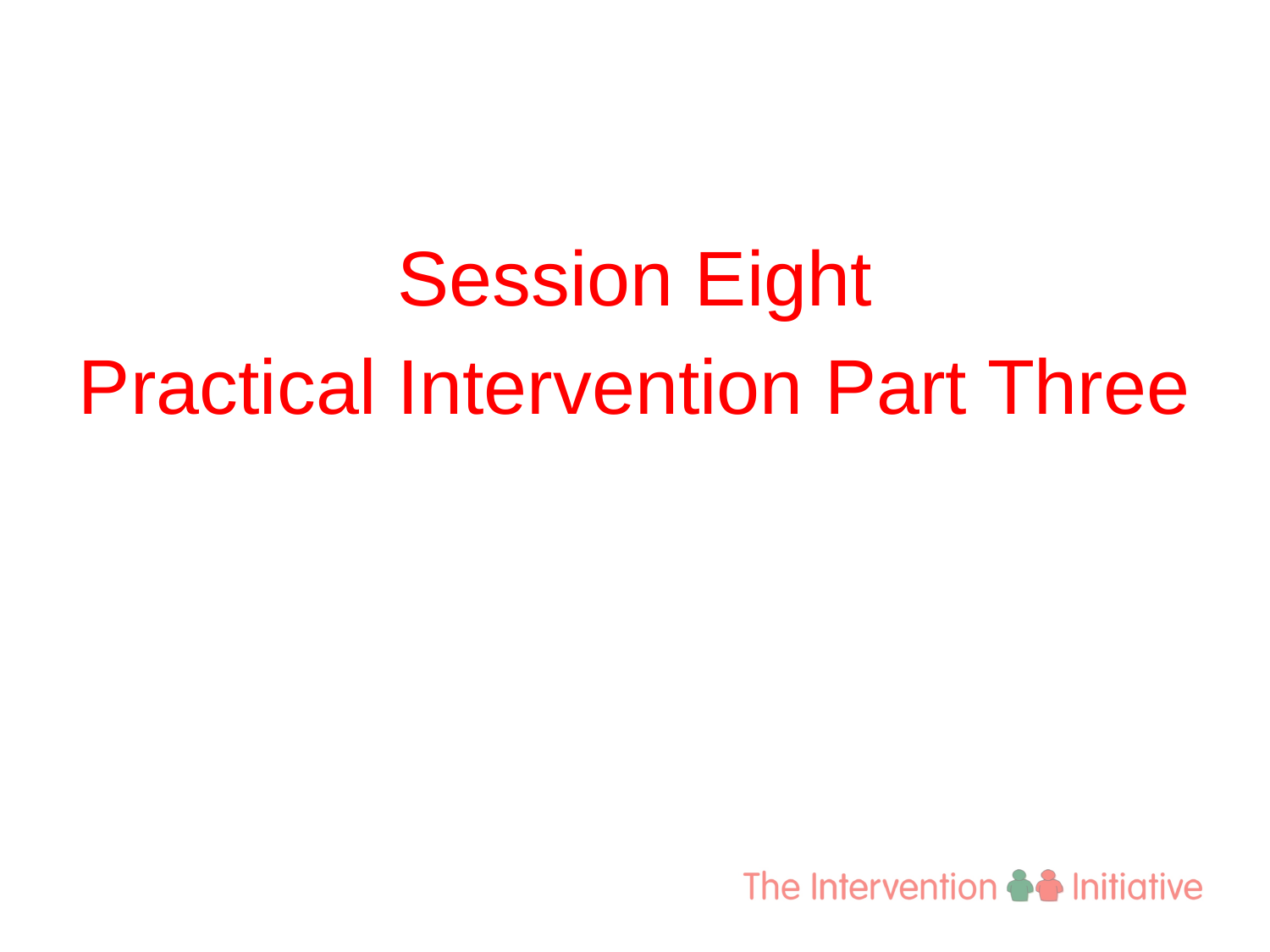

#
Session Eight
Practical Intervention Part Three